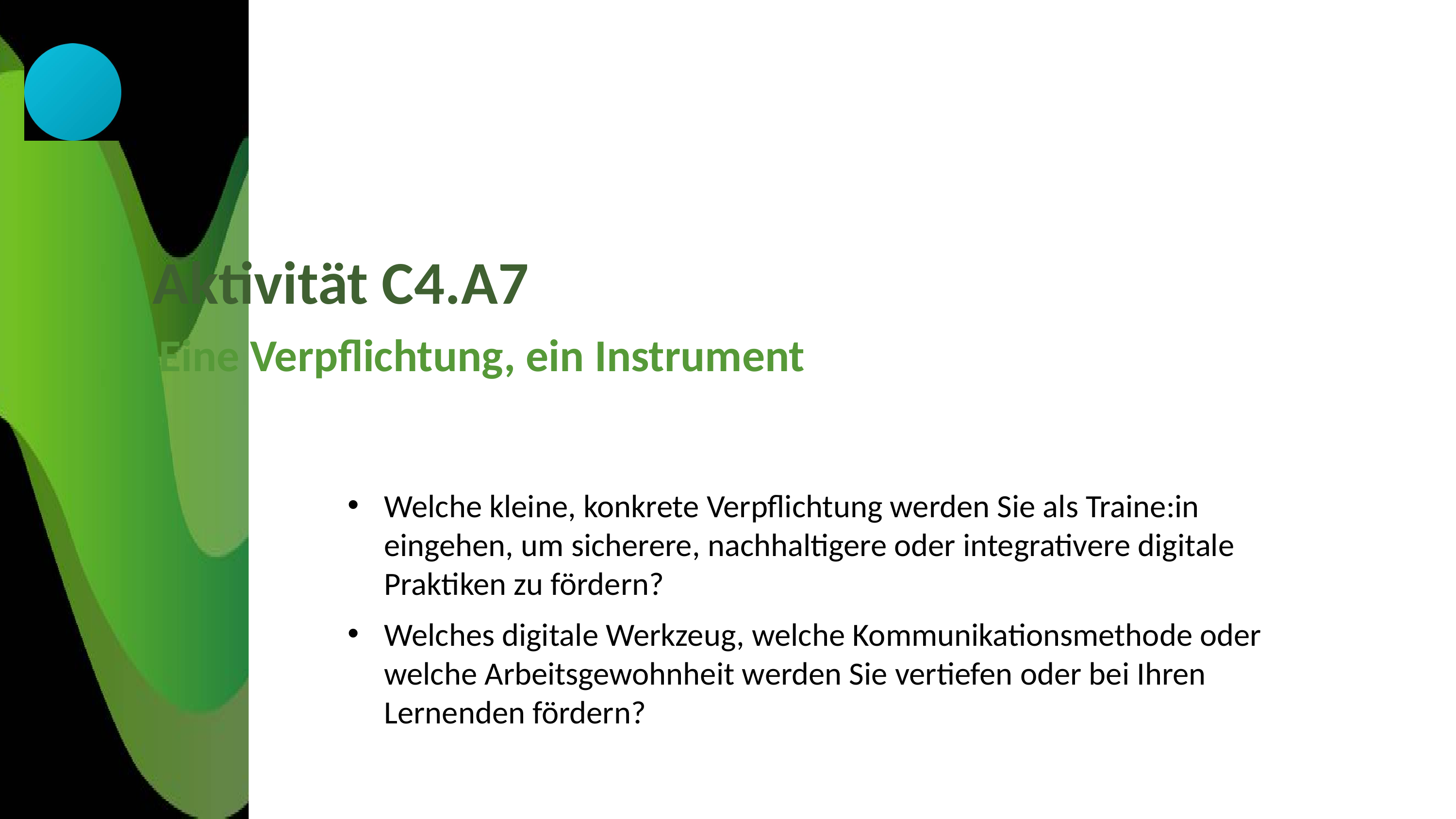

Aktivität C4.A7
Eine Verpflichtung, ein Instrument
Welche kleine, konkrete Verpflichtung werden Sie als Traine:in eingehen, um sicherere, nachhaltigere oder integrativere digitale Praktiken zu fördern?
Welches digitale Werkzeug, welche Kommunikationsmethode oder welche Arbeitsgewohnheit werden Sie vertiefen oder bei Ihren Lernenden fördern?